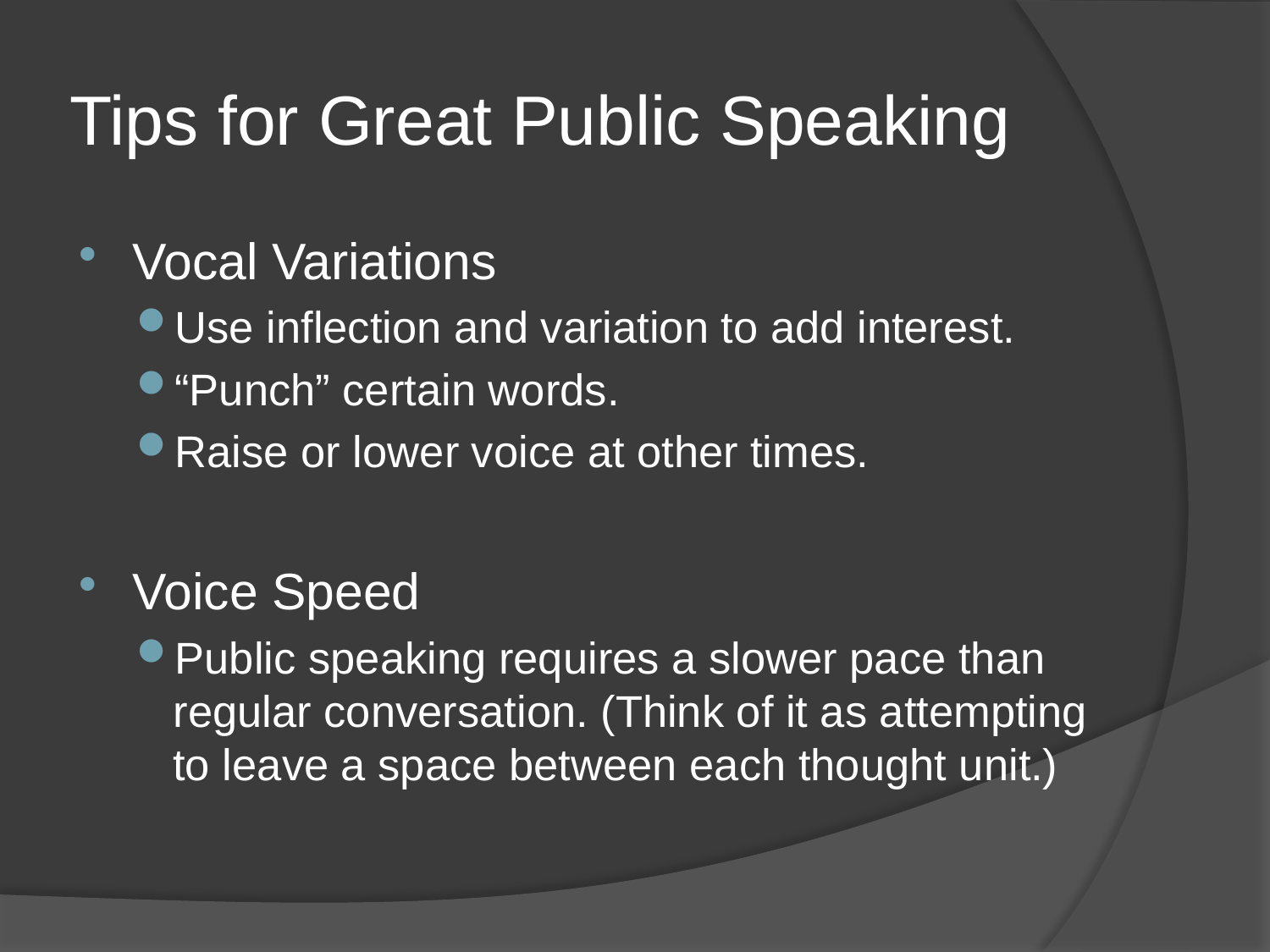

# Tips for Great Public Speaking
Vocal Variations
Use inflection and variation to add interest.
“Punch” certain words.
Raise or lower voice at other times.

Voice Speed
Public speaking requires a slower pace than regular conversation. (Think of it as attempting to leave a space between each thought unit.)